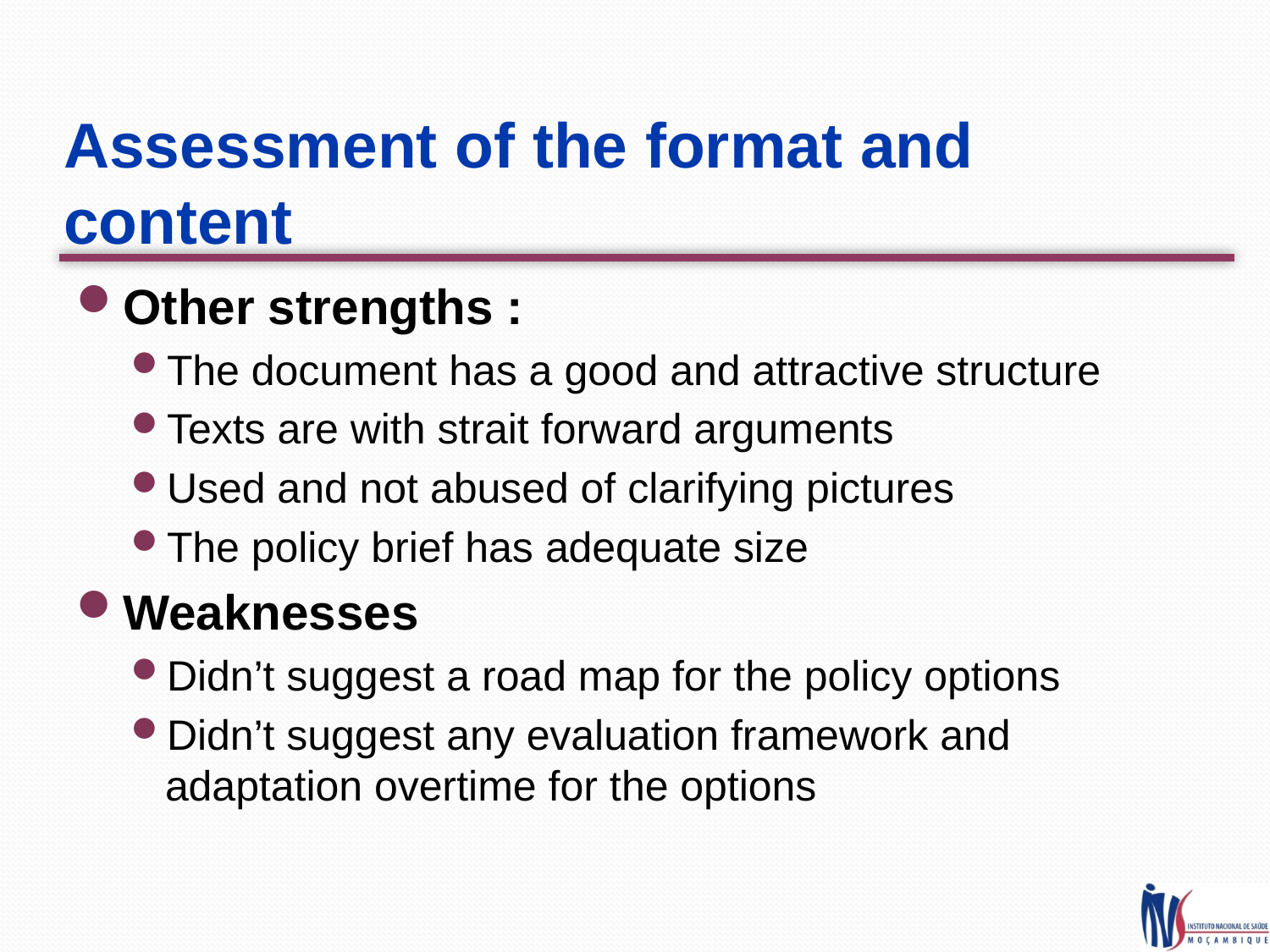

# Assessment of the format and content
Other strengths :
The document has a good and attractive structure
Texts are with strait forward arguments
Used and not abused of clarifying pictures
The policy brief has adequate size
Weaknesses
Didn’t suggest a road map for the policy options
Didn’t suggest any evaluation framework and adaptation overtime for the options